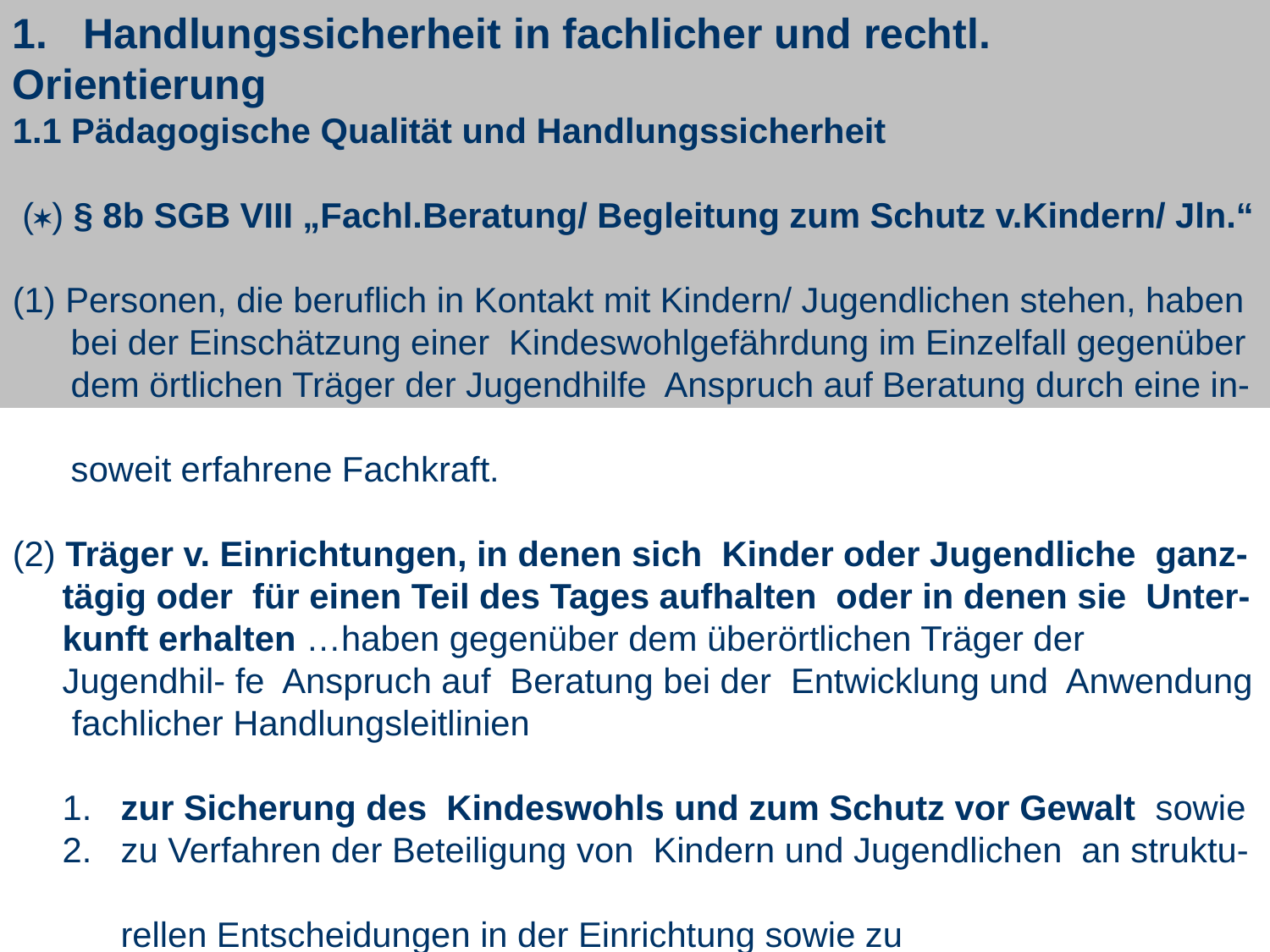

1.   Handlungssicherheit in fachlicher und rechtl. Orientierung

1.1 Pädagogische Qualität und Handlungssicherheit

 (∗) § 8b SGB VIII „Fachl.Beratung/ Begleitung zum Schutz v.Kindern/ Jln.“

(1) Personen, die beruflich in Kontakt mit Kindern/ Jugendlichen stehen, haben
      bei der Einschätzung einer  Kindeswohlgefährdung im Einzelfall gegenüber
      dem örtlichen Träger der Jugendhilfe  Anspruch auf Beratung durch eine in-
      soweit erfahrene Fachkraft.

(2) Träger v. Einrichtungen, in denen sich  Kinder oder Jugendliche  ganz- tägig oder  für einen Teil des Tages aufhalten  oder in denen sie  Unter- kunft erhalten …haben gegenüber dem überörtlichen Träger der Jugendhil- fe  Anspruch auf  Beratung bei der  Entwicklung und  Anwendung  fachlicher Handlungsleitlinien

1.   zur Sicherung des  Kindeswohls und zum Schutz vor Gewalt  sowie
2.   zu Verfahren der Beteiligung von  Kindern und Jugendlichen  an struktu-
      rellen Entscheidungen in der Einrichtung sowie zu Beschwerdeverfahren
      in persönlichen Angelegenheiten.